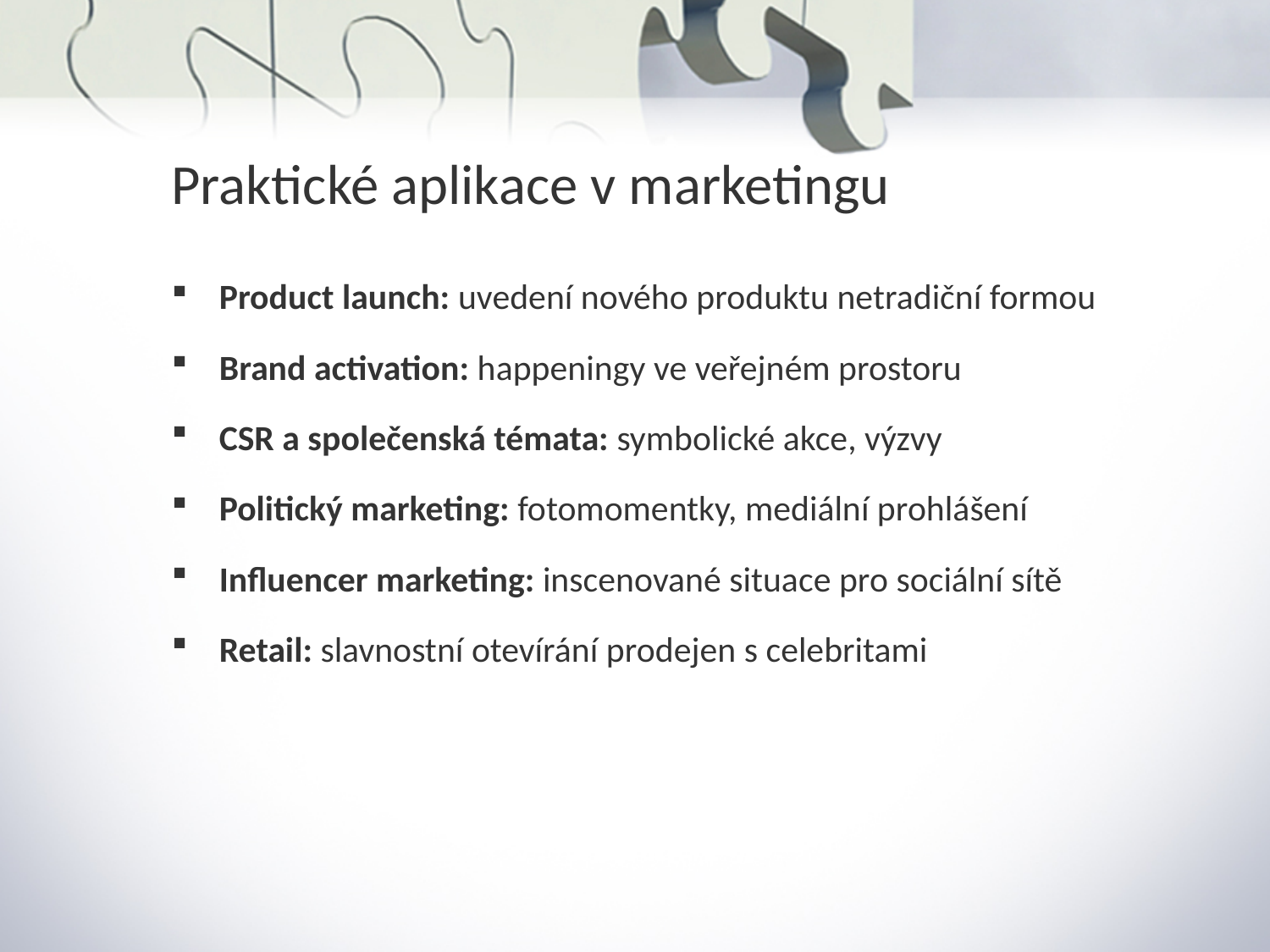

Praktické aplikace v marketingu
Product launch: uvedení nového produktu netradiční formou
Brand activation: happeningy ve veřejném prostoru
CSR a společenská témata: symbolické akce, výzvy
Politický marketing: fotomomentky, mediální prohlášení
Influencer marketing: inscenované situace pro sociální sítě
Retail: slavnostní otevírání prodejen s celebritami